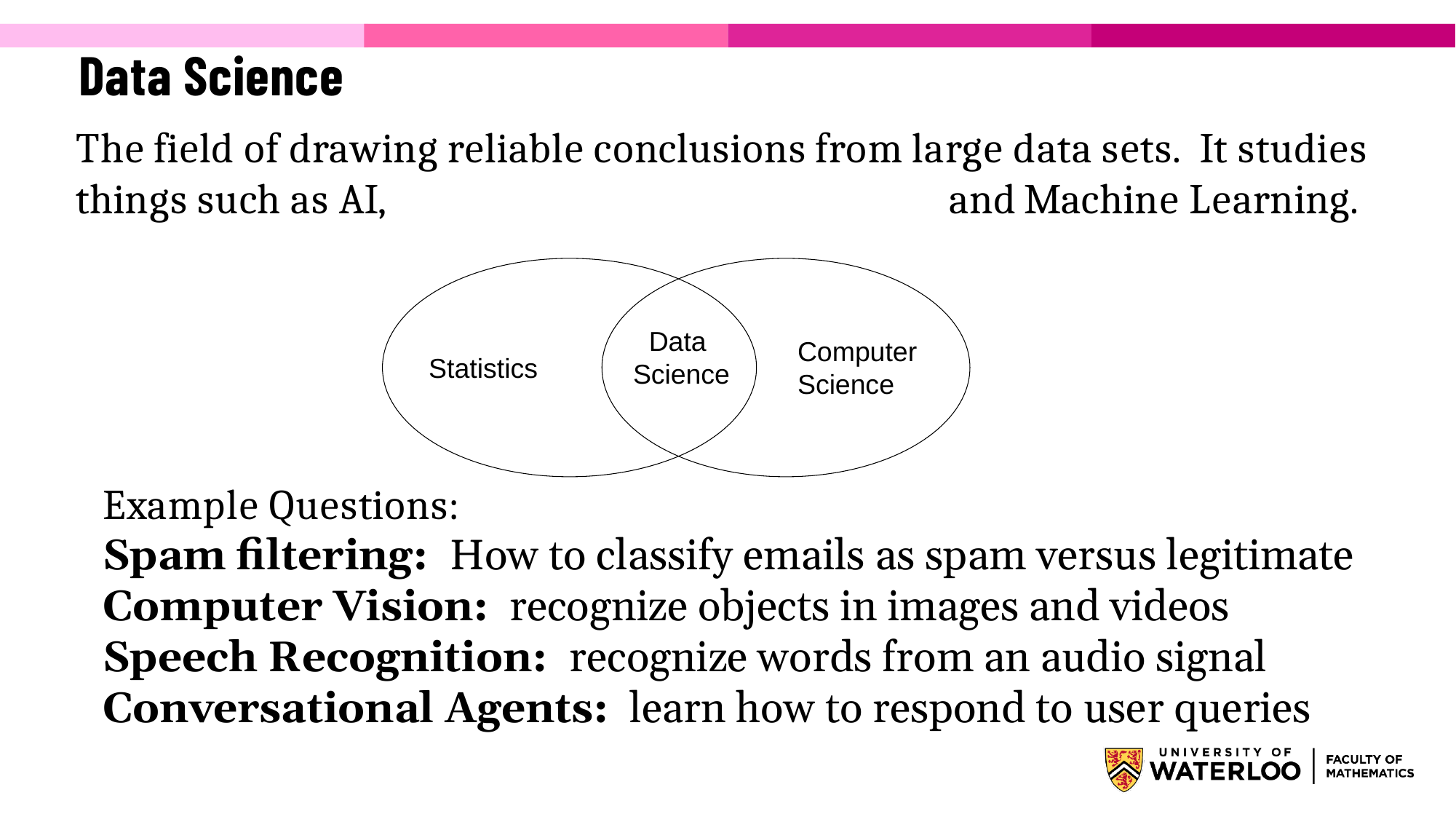

# Data Science
The field of drawing reliable conclusions from large data sets.  It studies things such as AI, 						and Machine Learning.

Example Questions:
Spam filtering:  How to classify emails as spam versus legitimate
Computer Vision:  recognize objects in images and videos
Speech Recognition:  recognize words from an audio signal
Conversational Agents:  learn how to respond to user queries

Data
Science
Computer
Science
Statistics